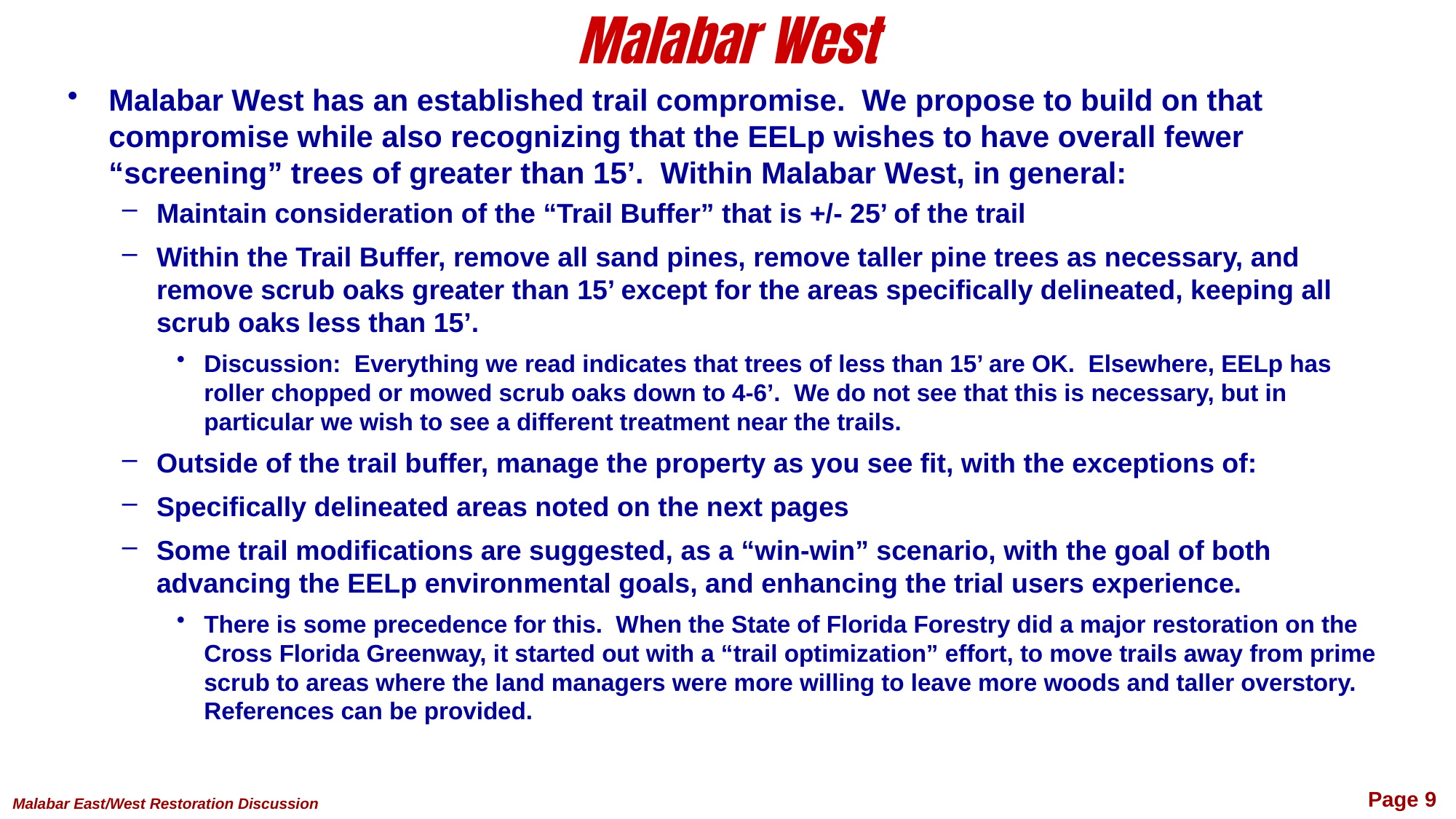

# Malabar West
Malabar West has an established trail compromise.  We propose to build on that compromise while also recognizing that the EELp wishes to have overall fewer “screening” trees of greater than 15’.  Within Malabar West, in general:
Maintain consideration of the “Trail Buffer” that is +/- 25’ of the trail
Within the Trail Buffer, remove all sand pines, remove taller pine trees as necessary, and remove scrub oaks greater than 15’ except for the areas specifically delineated, keeping all scrub oaks less than 15’.
Discussion:  Everything we read indicates that trees of less than 15’ are OK.  Elsewhere, EELp has roller chopped or mowed scrub oaks down to 4-6’.  We do not see that this is necessary, but in particular we wish to see a different treatment near the trails.
Outside of the trail buffer, manage the property as you see fit, with the exceptions of:
Specifically delineated areas noted on the next pages
Some trail modifications are suggested, as a “win-win” scenario, with the goal of both advancing the EELp environmental goals, and enhancing the trial users experience.
There is some precedence for this.  When the State of Florida Forestry did a major restoration on the Cross Florida Greenway, it started out with a “trail optimization” effort, to move trails away from prime scrub to areas where the land managers were more willing to leave more woods and taller overstory. References can be provided.
Page 9